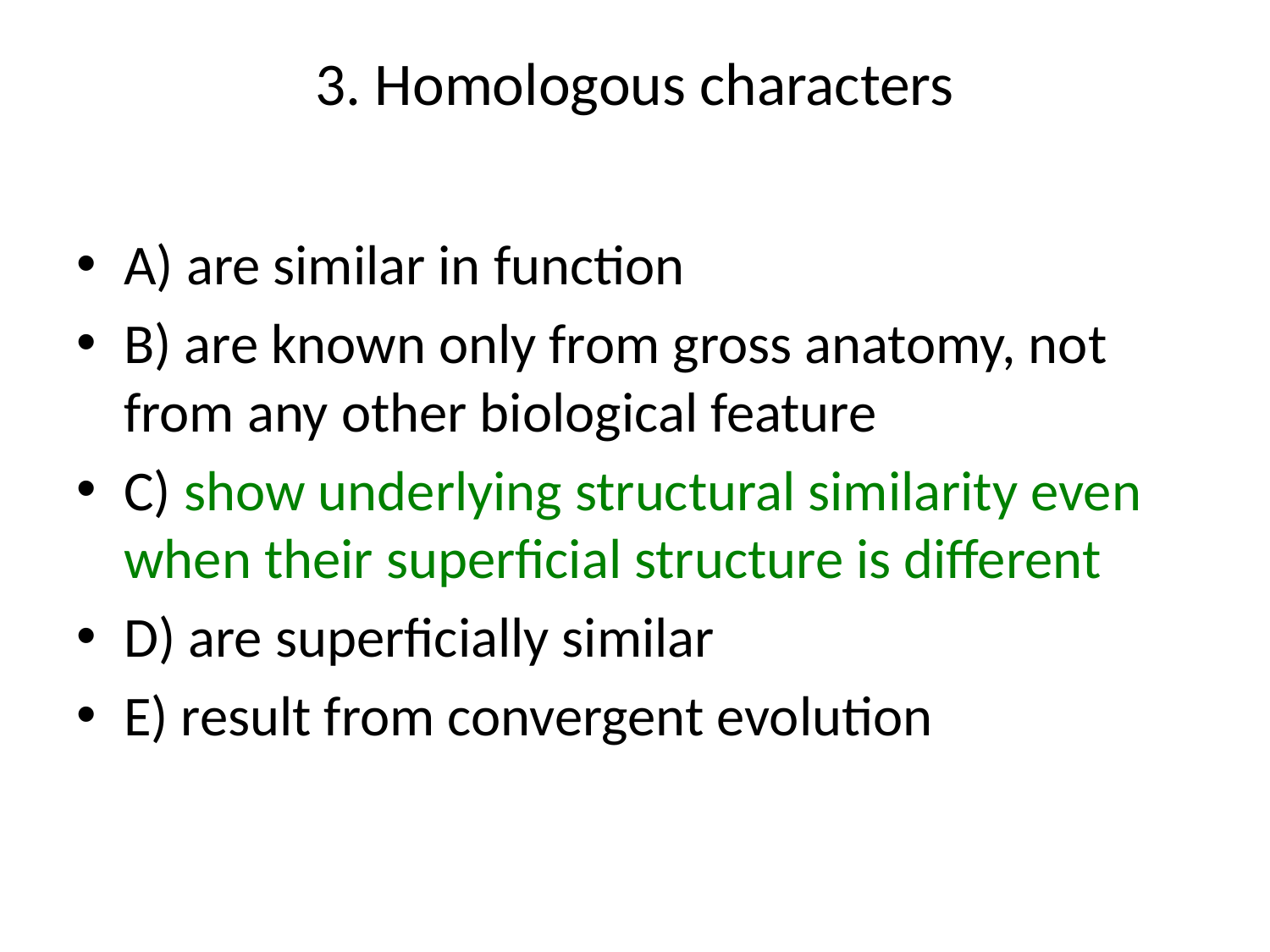

# 3. Homologous characters
A) are similar in function
B) are known only from gross anatomy, not from any other biological feature
C) show underlying structural similarity even when their superficial structure is different
D) are superficially similar
E) result from convergent evolution